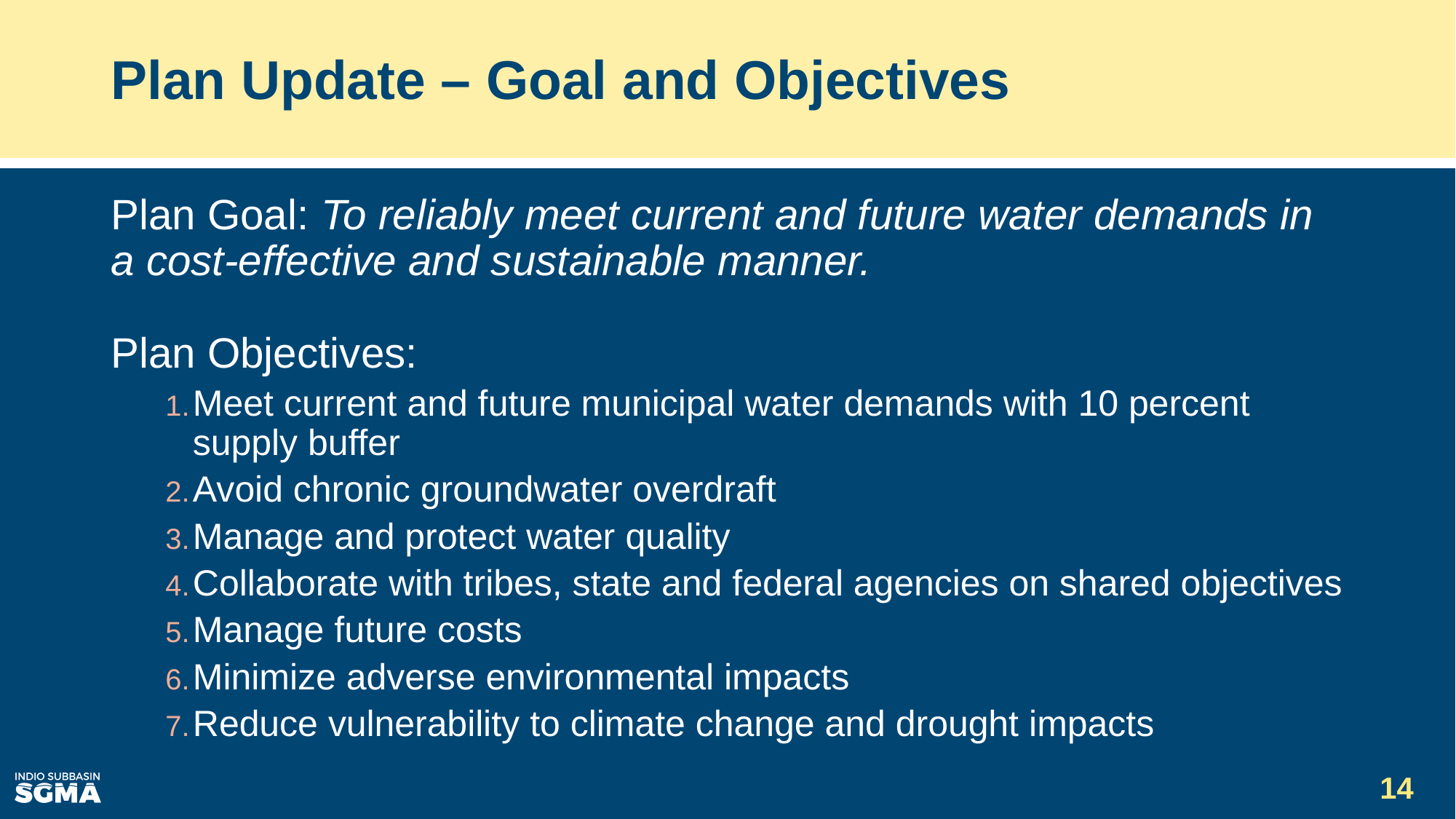

# Plan Update – Goal and Objectives
Plan Goal: To reliably meet current and future water demands in a cost-effective and sustainable manner.

Plan Objectives:
Meet current and future municipal water demands with 10 percent supply buffer
Avoid chronic groundwater overdraft
Manage and protect water quality
Collaborate with tribes, state and federal agencies on shared objectives
Manage future costs
Minimize adverse environmental impacts
Reduce vulnerability to climate change and drought impacts

14